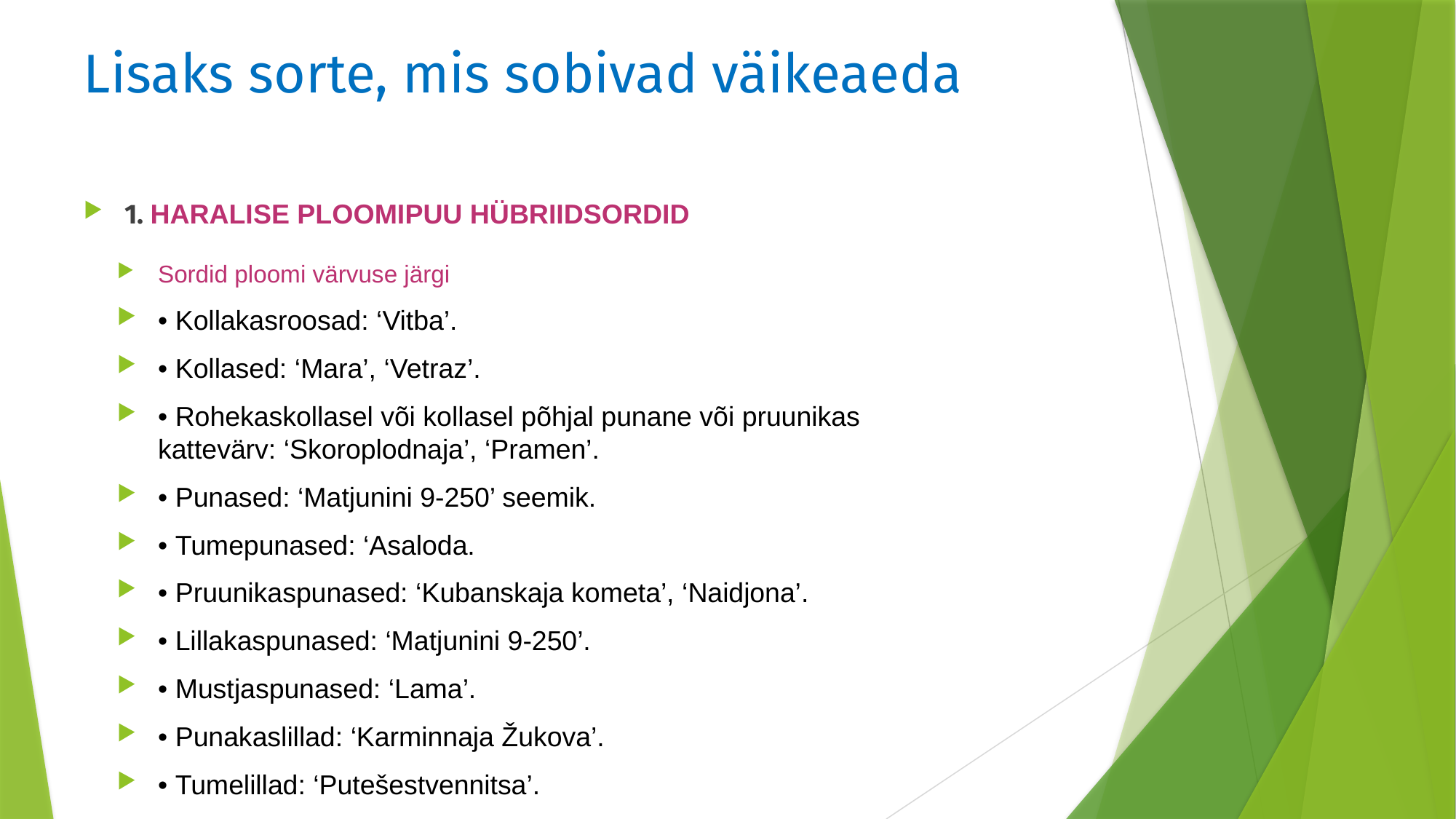

# Lisaks sorte, mis sobivad väikeaeda
1. HARALISE PLOOMIPUU HÜBRIIDSORDID
Sordid ploomi värvuse järgi
• Kollakasroosad: ‘Vitba’.
• Kollased: ‘Mara’, ‘Vetraz’.
• Rohekaskollasel või kollasel põhjal punane või pruunikas kattevärv: ‘Skoroplodnaja’, ‘Pramen’.
• Punased: ‘Matjunini 9-250’ seemik.
• Tumepunased: ‘Asaloda.
• Pruunikaspunased: ‘Kubanskaja kometa’, ‘Naidjona’.
• Lillakaspunased: ‘Matjunini 9-250’.
• Mustjaspunased: ‘Lama’.
• Punakaslillad: ‘Karminnaja Žukova’.
• Tumelillad: ‘Putešestvennitsa’.